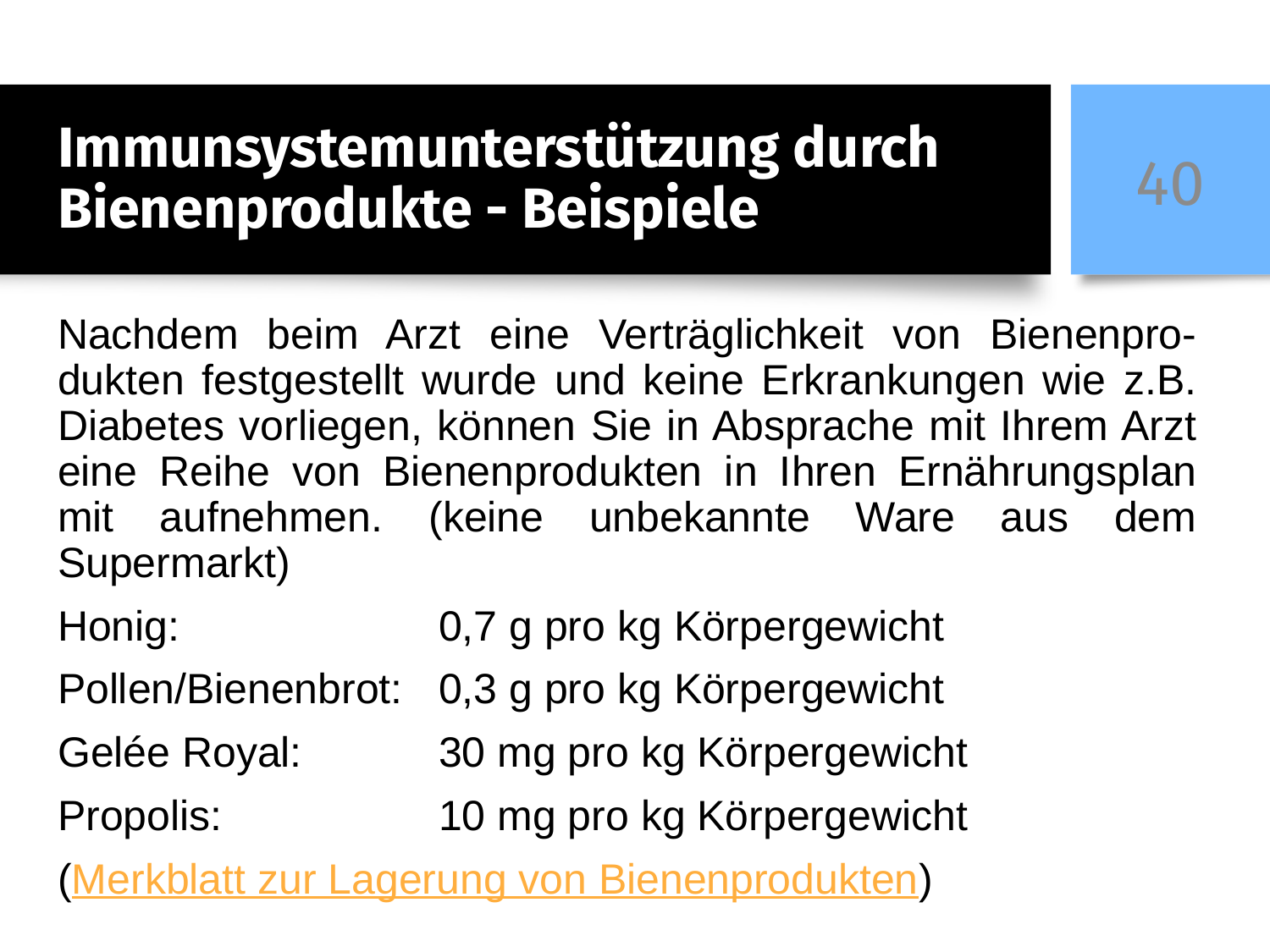

# Immunsystemunterstützung durch Bienenprodukte - Beispiele
40
Nachdem beim Arzt eine Verträglichkeit von Bienenpro-dukten festgestellt wurde und keine Erkrankungen wie z.B. Diabetes vorliegen, können Sie in Absprache mit Ihrem Arzt eine Reihe von Bienenprodukten in Ihren Ernährungsplan mit aufnehmen. (keine unbekannte Ware aus dem Supermarkt)
Honig: 		0,7 g pro kg Körpergewicht
Pollen/Bienenbrot:	0,3 g pro kg Körpergewicht
Gelée Royal:		30 mg pro kg Körpergewicht
Propolis:		10 mg pro kg Körpergewicht
(Merkblatt zur Lagerung von Bienenprodukten)